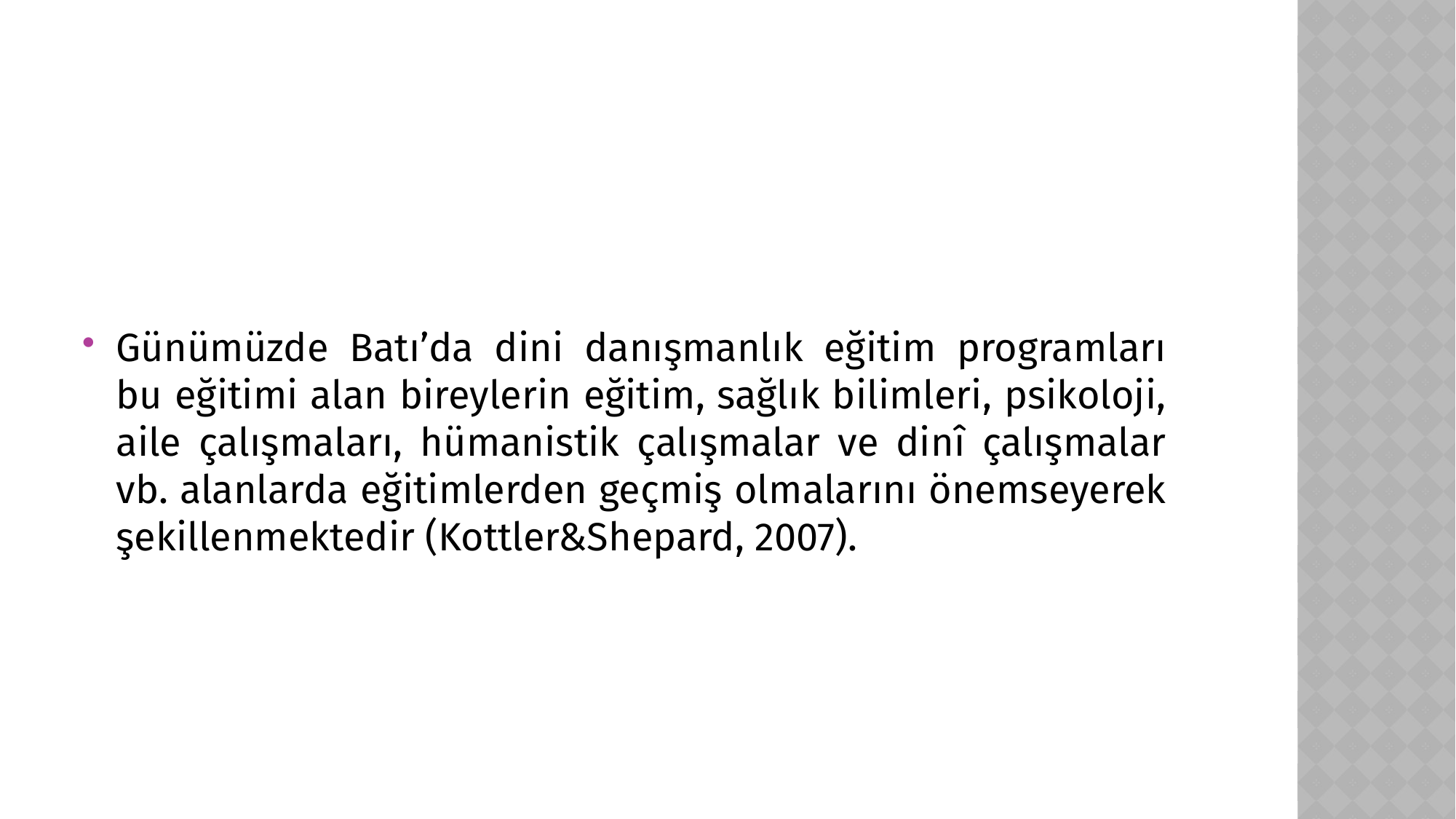

#

Günümüzde Batı’da dini danışmanlık eğitim programları bu eğitimi alan bireylerin eğitim, sağlık bilimleri, psikoloji, aile çalışmaları, hümanistik çalışmalar ve dinî çalışmalar vb. alanlarda eğitimlerden geçmiş olmalarını önemseyerek şekillenmektedir (Kottler&Shepard, 2007).